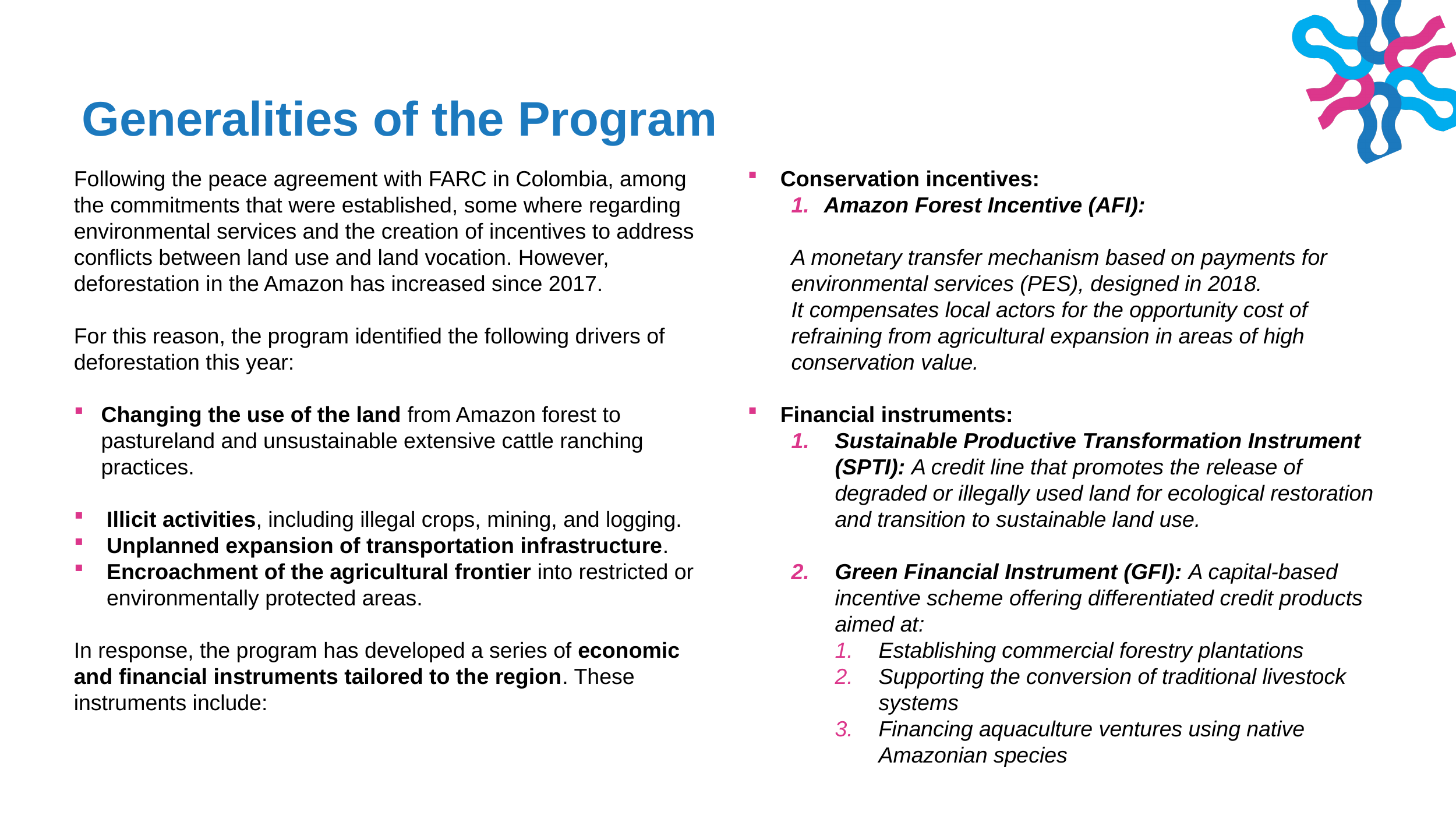

Generalities of the Program
Following the peace agreement with FARC in Colombia, among the commitments that were established, some where regarding environmental services and the creation of incentives to address conflicts between land use and land vocation. However, deforestation in the Amazon has increased since 2017.

For this reason, the program identified the following drivers of deforestation this year:

Changing the use of the land from Amazon forest to pastureland and unsustainable extensive cattle ranching practices.

Illicit activities, including illegal crops, mining, and logging.
Unplanned expansion of transportation infrastructure.
Encroachment of the agricultural frontier into restricted or environmentally protected areas.

In response, the program has developed a series of economic and financial instruments tailored to the region. These instruments include:
Conservation incentives:
Amazon Forest Incentive (AFI):

A monetary transfer mechanism based on payments for environmental services (PES), designed in 2018.
It compensates local actors for the opportunity cost of refraining from agricultural expansion in areas of high conservation value.

Financial instruments:
Sustainable Productive Transformation Instrument (SPTI): A credit line that promotes the release of degraded or illegally used land for ecological restoration and transition to sustainable land use.

Green Financial Instrument (GFI): A capital-based incentive scheme offering differentiated credit products aimed at:
Establishing commercial forestry plantations
Supporting the conversion of traditional livestock systems
Financing aquaculture ventures using native Amazonian species